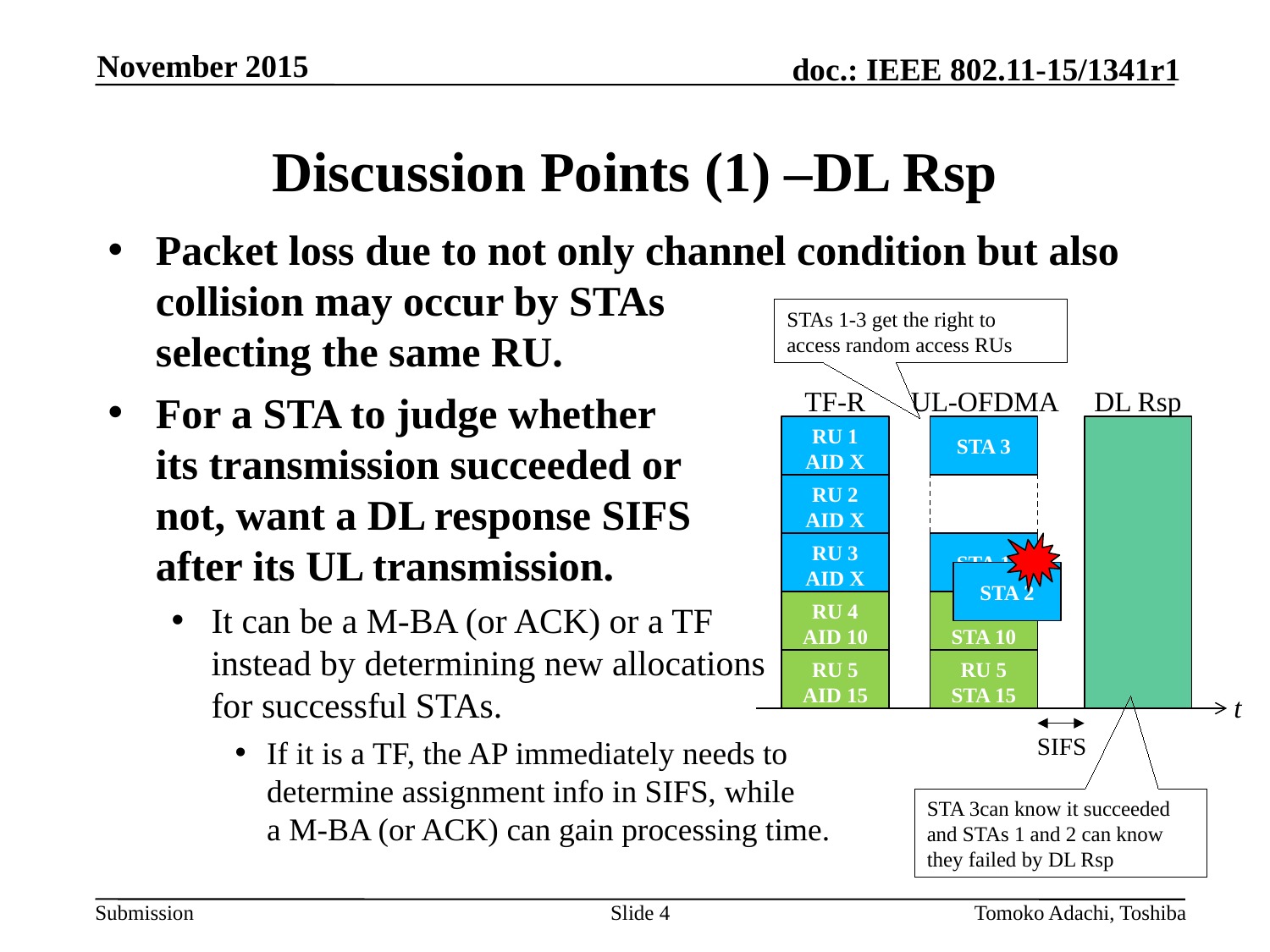

November 2015
# Discussion Points (1) –DL Rsp
Packet loss due to not only channel condition but also collision may occur by STAs
selecting the same RU.
For a STA to judge whether
its transmission succeeded or
not, want a DL response SIFS
after its UL transmission.
It can be a M-BA (or ACK) or a TF
instead by determining new allocations
for successful STAs.
If it is a TF, the AP immediately needs to
determine assignment info in SIFS, while
a M-BA (or ACK) can gain processing time.
STAs 1-3 get the right to access random access RUs
TF-R
UL-OFDMA
DL Rsp
RU 1
AID X
STA 3

RU 2
AID X
STA 3
RU 3
AID X
STA 1

STA 2
RU 4
AID 10
RU 4
STA 10
RU 5
AID 15
RU 5
STA 15
t
SIFS
STA 3can know it succeeded and STAs 1 and 2 can know they failed by DL Rsp
Slide 4
Tomoko Adachi, Toshiba